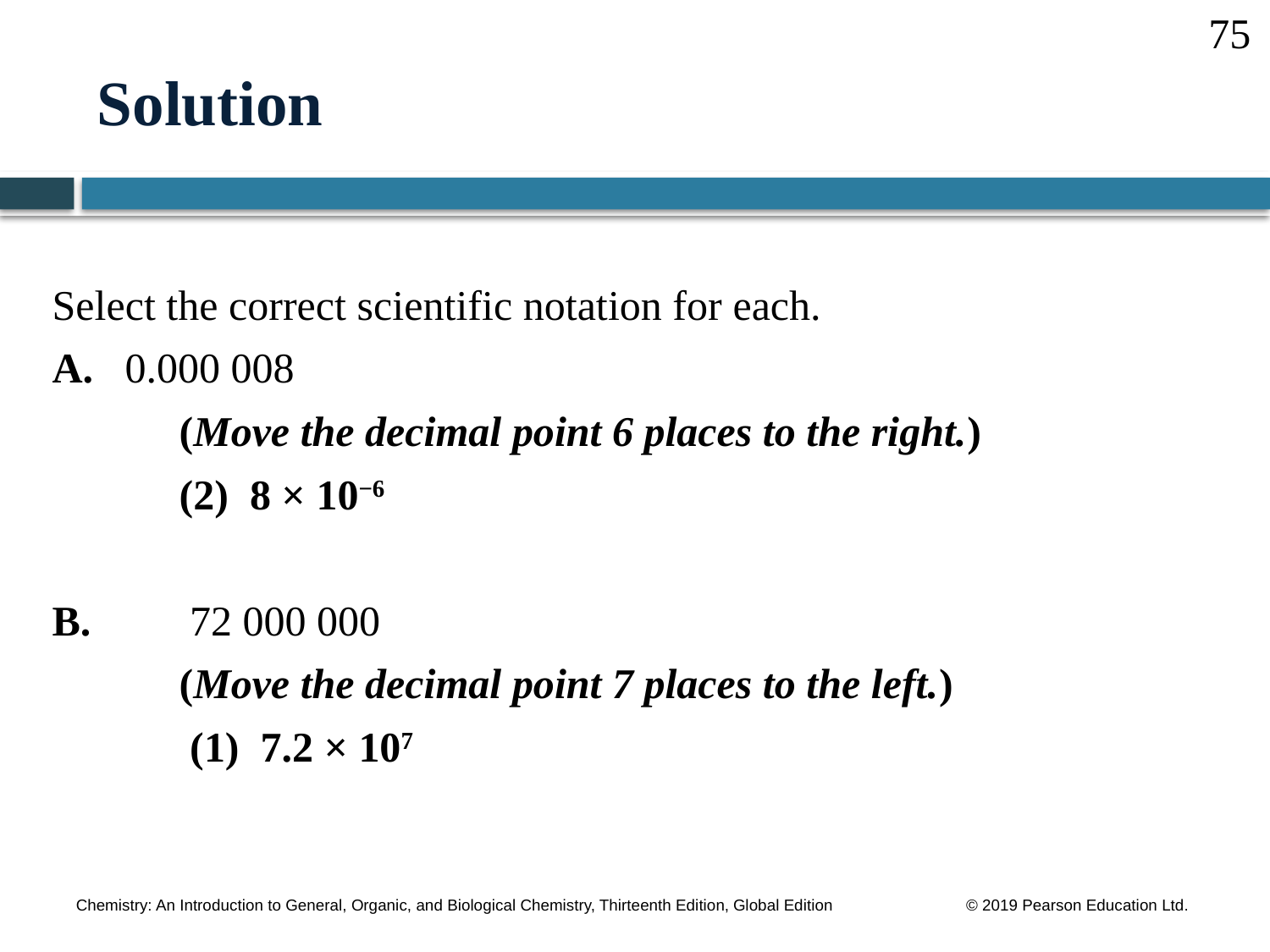

75
# Solution
Select the correct scientific notation for each.
A.   0.000 008
	(Move the decimal point 6 places to the right.)
	(2)  8 × 10−6

B.	 72 000 000
	(Move the decimal point 7 places to the left.)
	 (1)  7.2 × 107